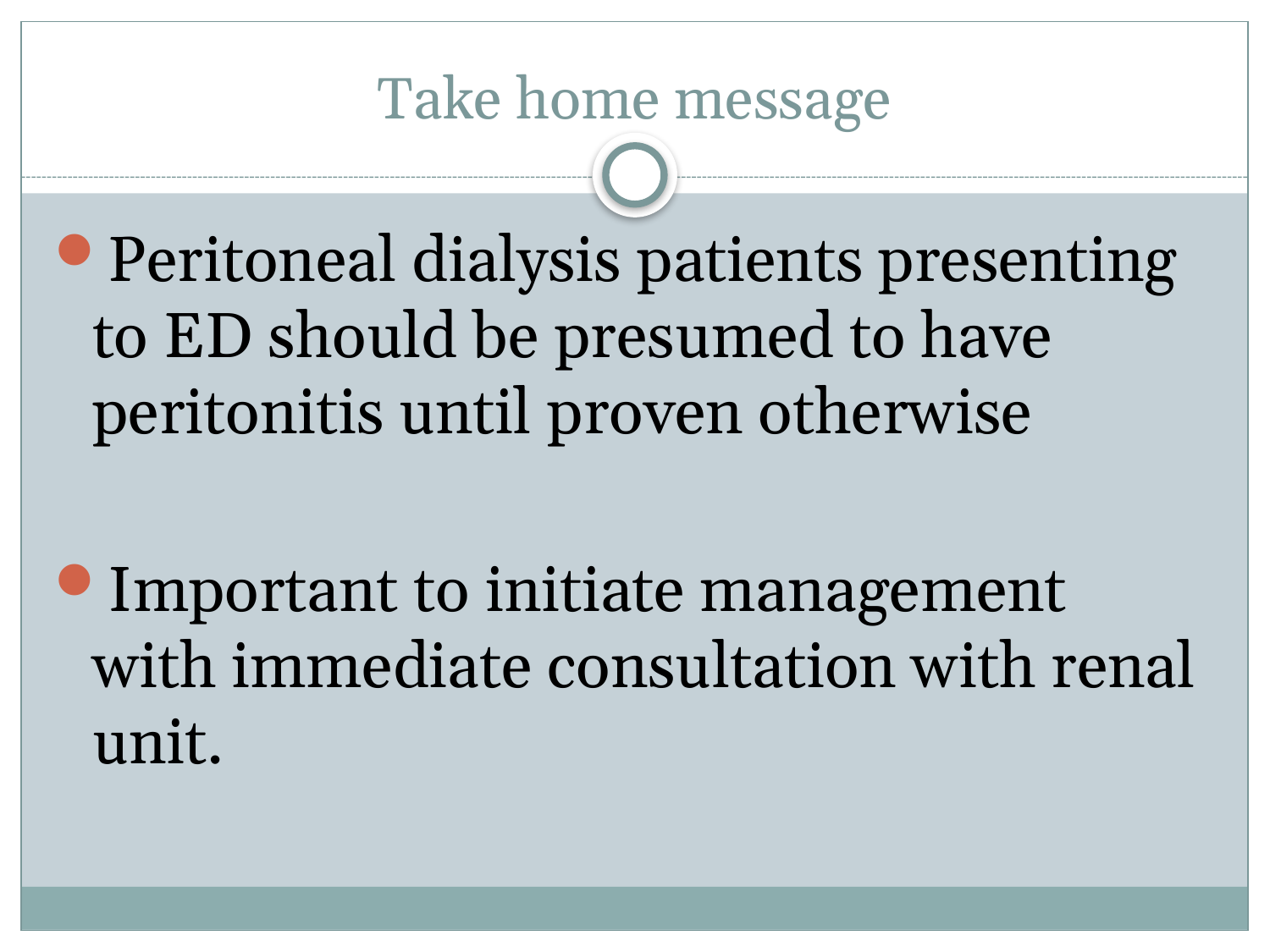

# Take home message
Peritoneal dialysis patients presenting to ED should be presumed to have peritonitis until proven otherwise

Important to initiate management  with immediate consultation with renal unit.